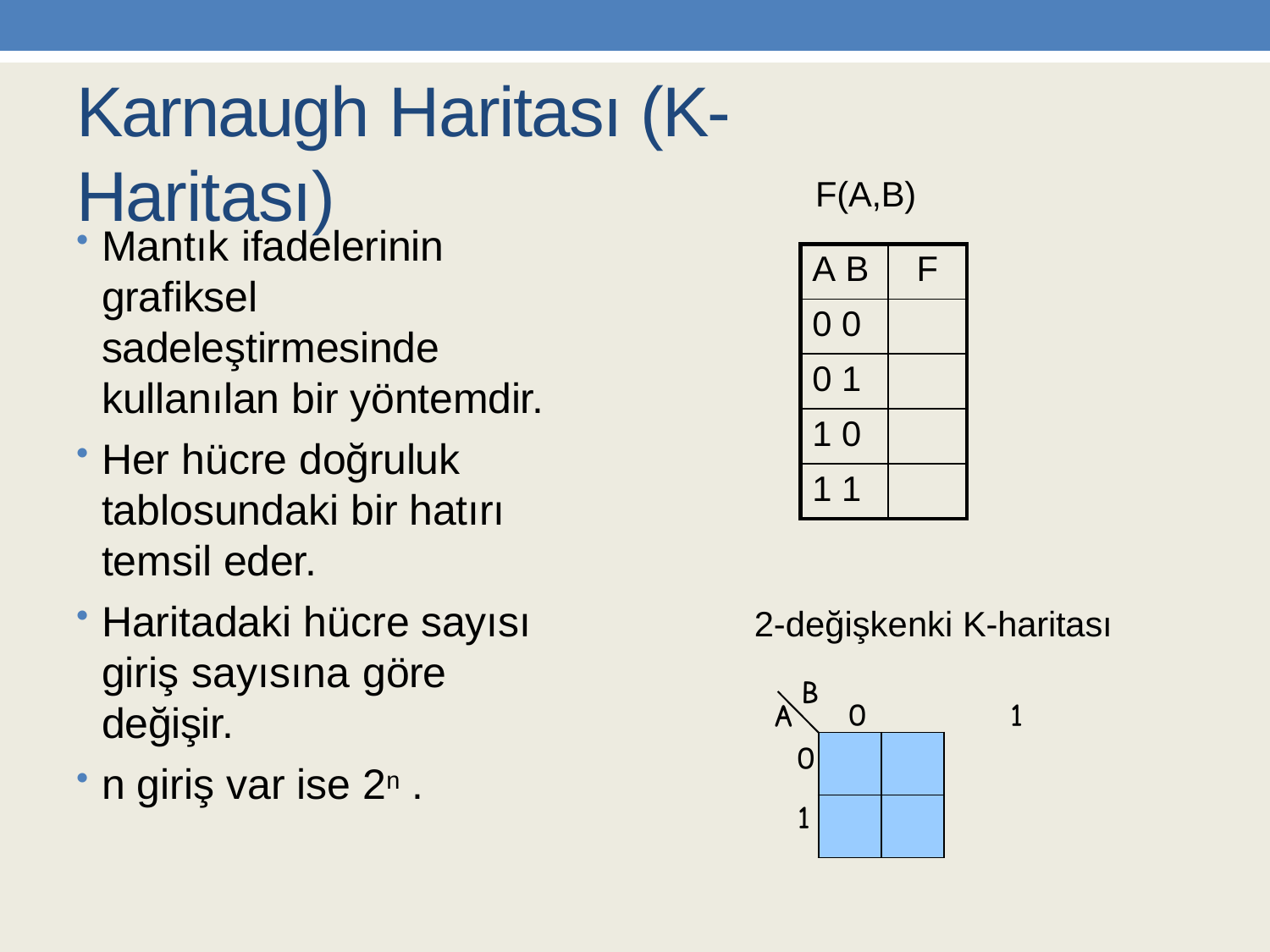

# Karnaugh Haritası (K-Haritası)
F(A,B)
Mantık ifadelerinin grafiksel sadeleştirmesinde kullanılan bir yöntemdir.
Her hücre doğruluk tablosundaki bir hatırı temsil eder.
Haritadaki hücre sayısı giriş sayısına göre değişir.
n giriş var ise 2n .
| A B | F |
| --- | --- |
| 0 0 |  |
| 0 1 |  |
| 1 0 |  |
| 1 1 |  |
2-değişkenki K-haritası

0	1
B

A
|  |  |
| --- | --- |
|  |  |
0
1